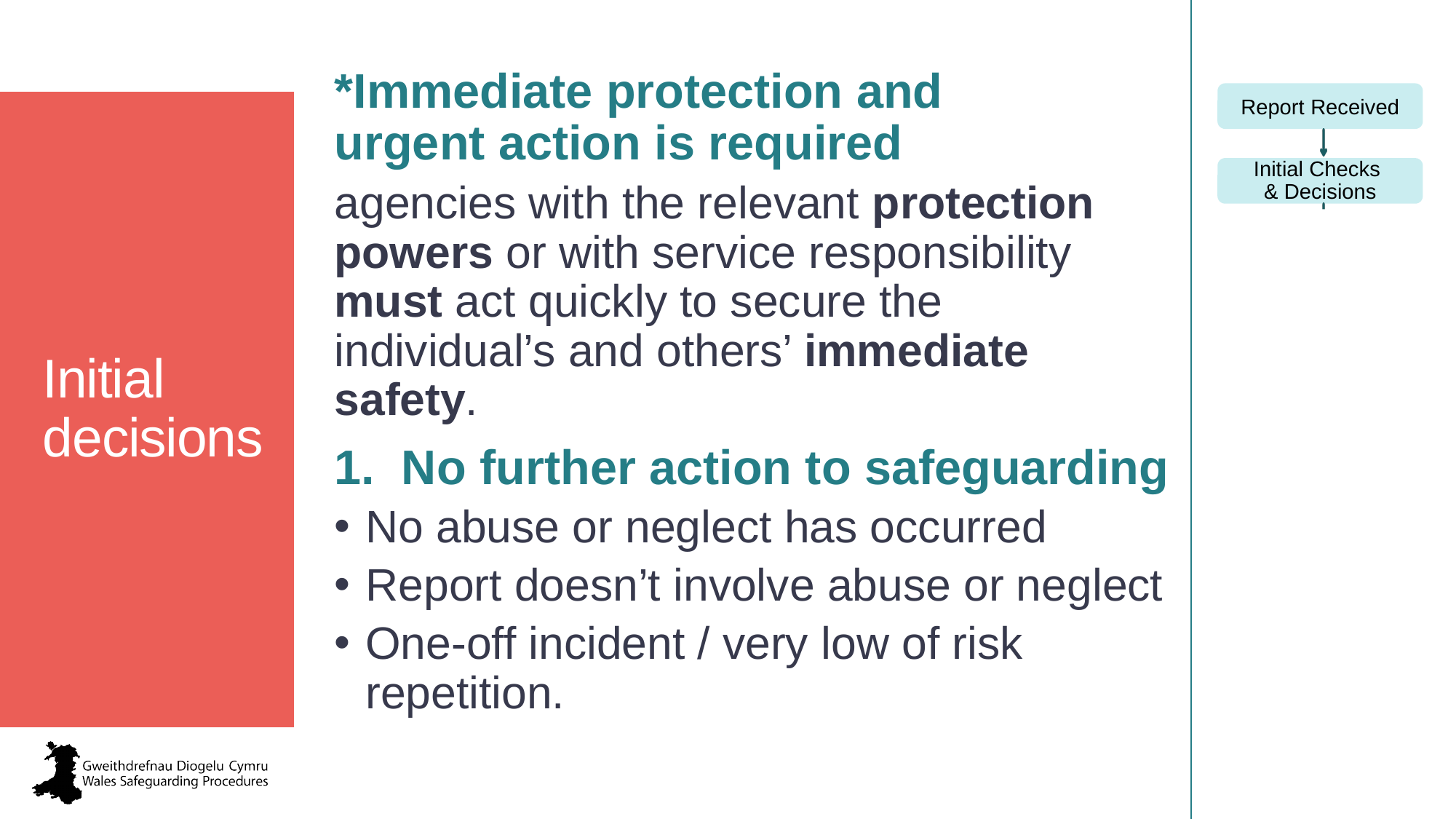

*Immediate protection and
urgent action is required
agencies with the relevant protection powers or with service responsibility must act quickly to secure the individual’s and others’ immediate safety.
Initial decisions

1.  No further action to safeguarding
No abuse or neglect has occurred
Report doesn’t involve abuse or neglect
One-off incident / very low of risk repetition.